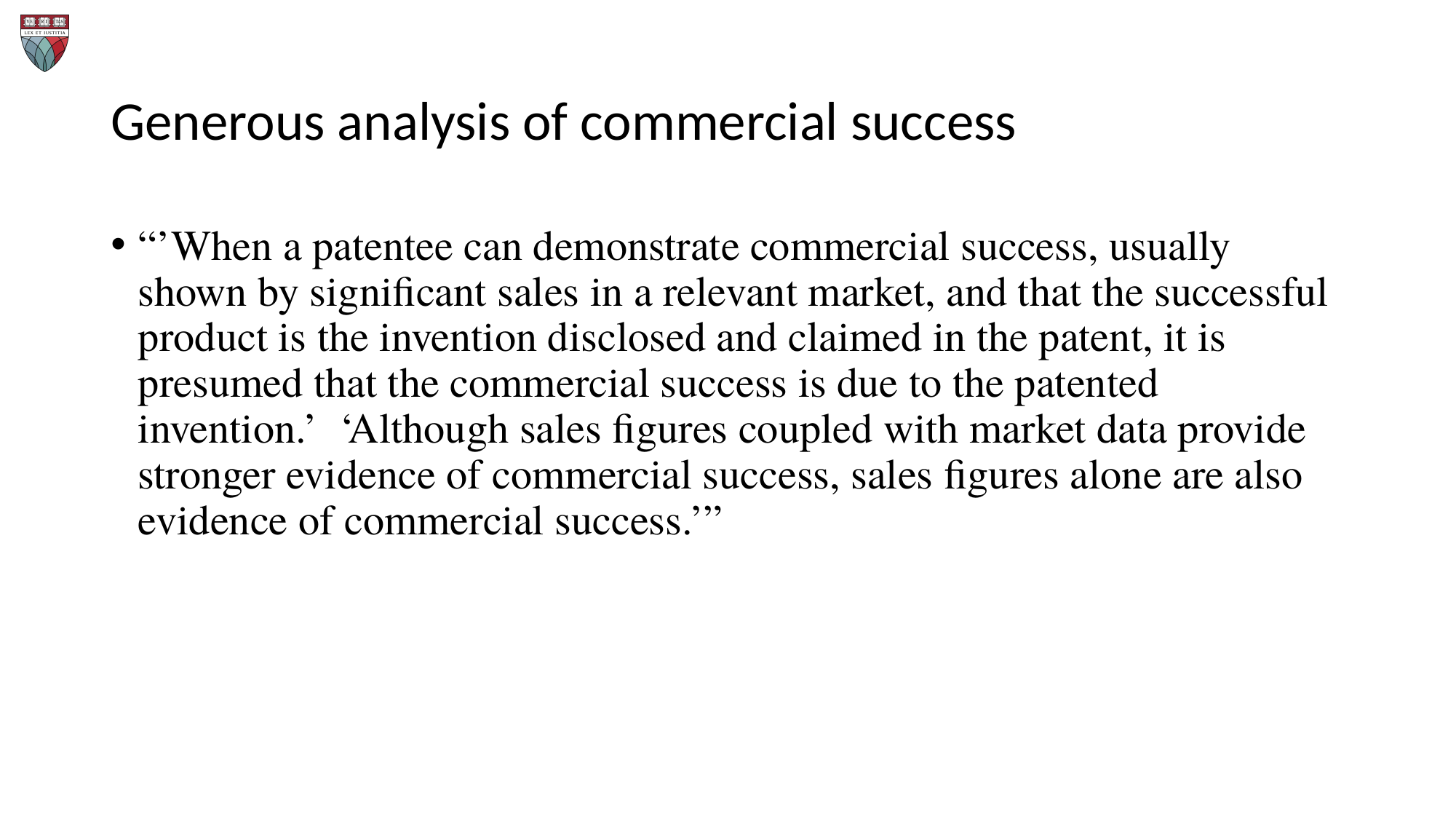

# Generous analysis of commercial success
“’When a patentee can demonstrate commercial success, usually shown by significant sales in a relevant market, and that the successful product is the invention disclosed and claimed in the patent, it is presumed that the commercial success is due to the patented invention.’  ‘Although sales figures coupled with market data provide stronger evidence of commercial success, sales figures alone are also evidence of commercial success.’”